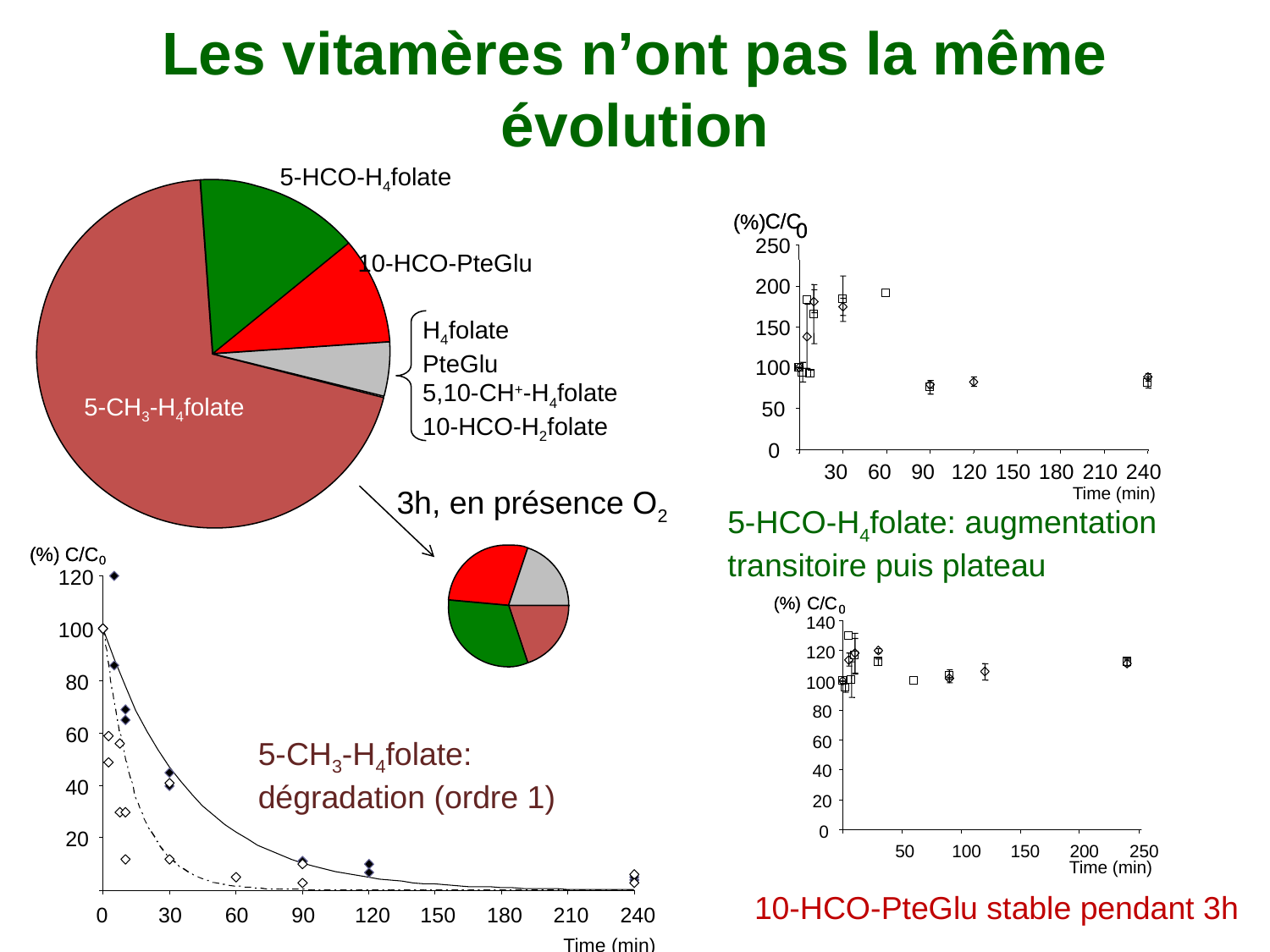

# Les vitamères n’ont pas la même évolution
5-HCO-H4folate

C/C
C/C
(%)
(%)
0
0
250

200

150

100

50

0

30
60
90
120
150
180
210
240
Time (min)

10-HCO-PteGlu

H4folate
PteGlu
5,10-CH+-H4folate
10-HCO-H2folate

5-CH3-H4folate
3h, en présence O2
5-HCO-H4folate: augmentation transitoire puis plateau

(%)
(%)
C/C
C/C
0
0
120

100

80

60

40

20

0
30
60
90
120
150
180
210
240
Time (min)

(%)
(%)
C/C
C/C
0
0
140

120

100

80

60

40

20

0

50
100
150
200
250
Time (min)

300
5-CH3-H4folate: dégradation (ordre 1)
10-HCO-PteGlu stable pendant 3h